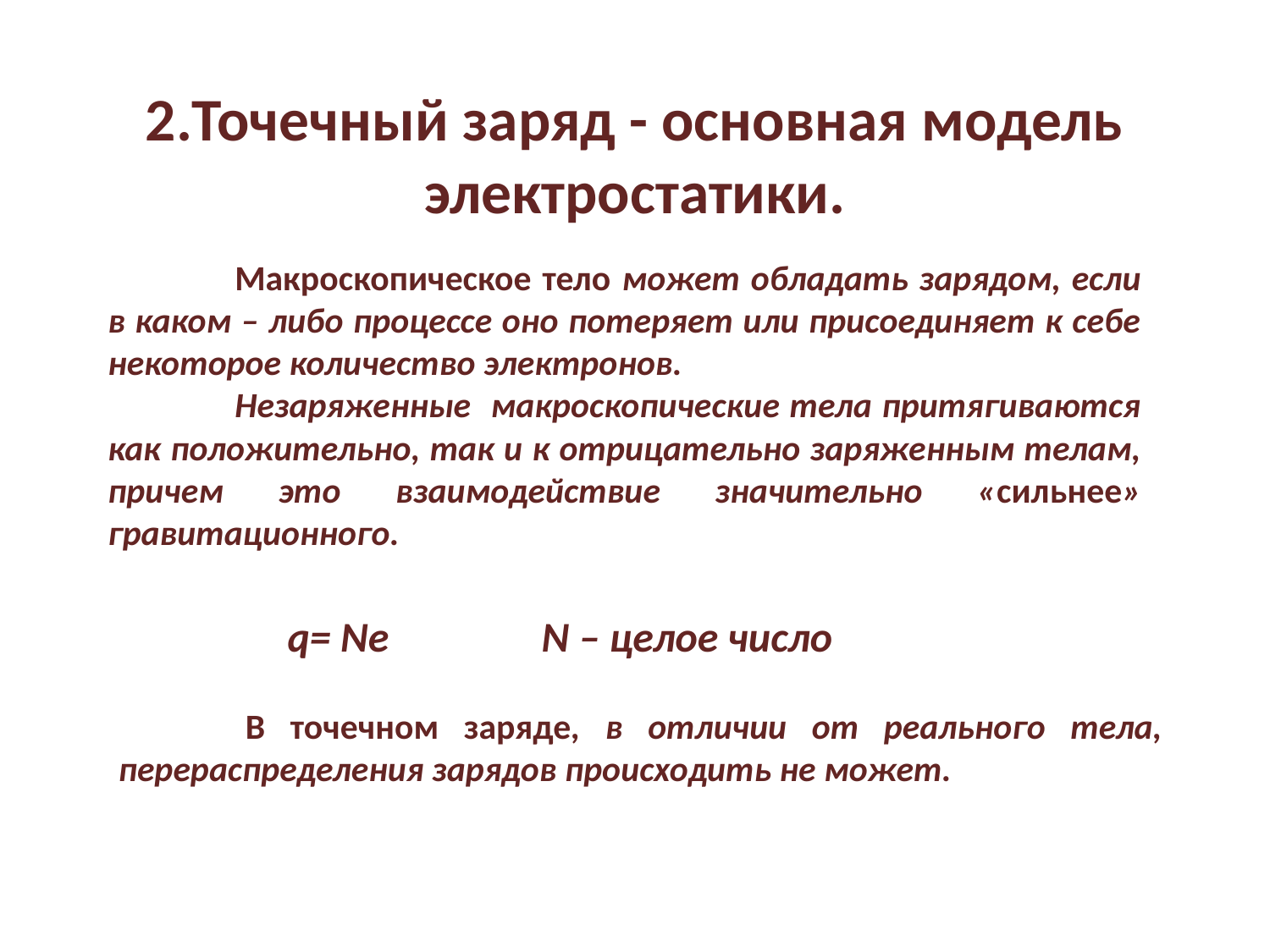

# 2.Точечный заряд - основная модель электростатики.

	Макроскопическое тело может обладать зарядом, если в каком – либо процессе оно потеряет или присоединяет к себе некоторое количество электронов.
	Незаряженные  макроскопические тела притягиваются как положительно, так и к отрицательно заряженным телам, причем это взаимодействие значительно «сильнее» гравитационного.

q= Ne		N – целое число
	В точечном заряде, в отличии от реального тела, перераспределения зарядов происходить не может.